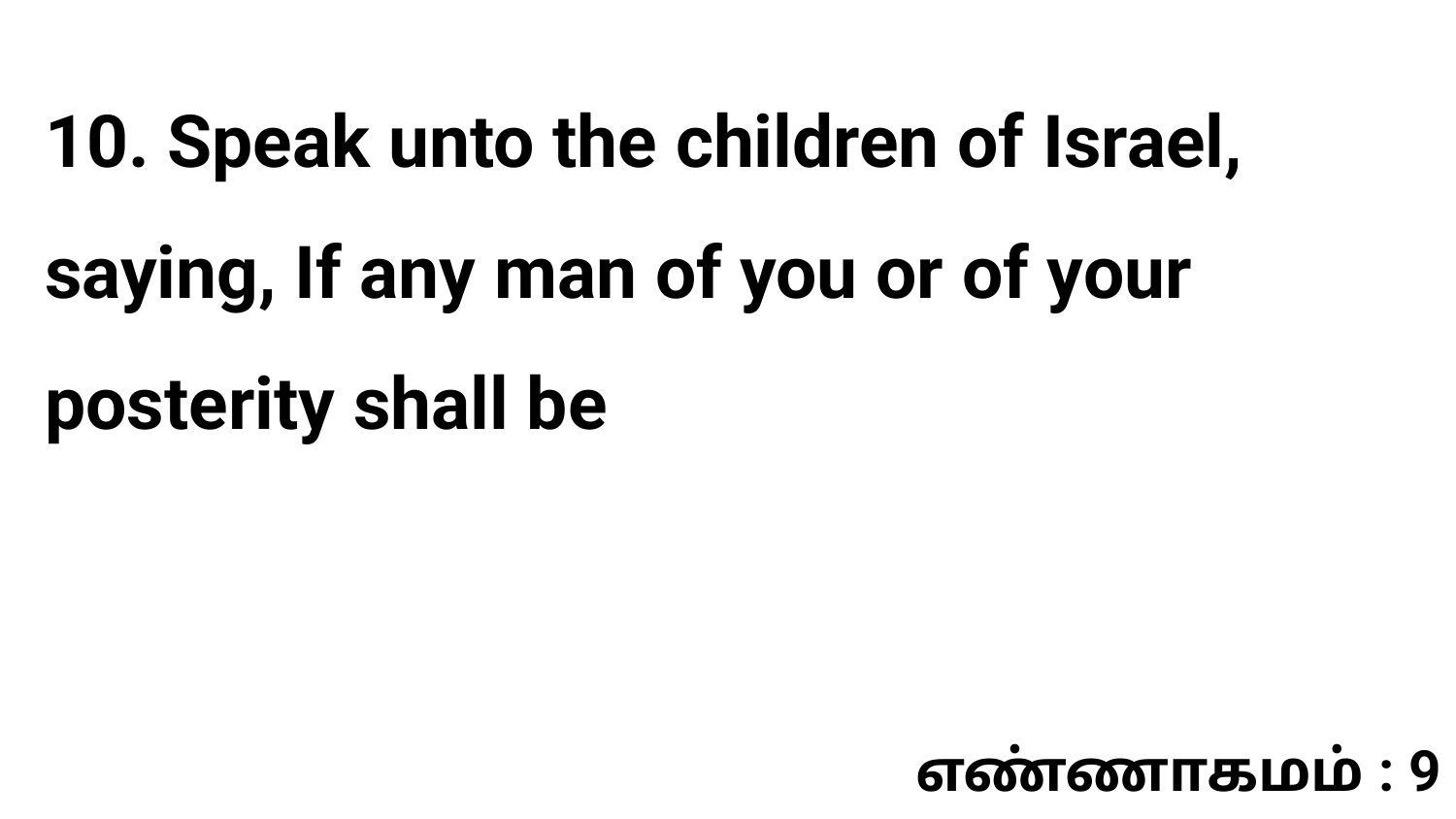

10. Speak unto the children of Israel, saying, If any man of you or of your posterity shall be
எண்ணாகமம் : 9